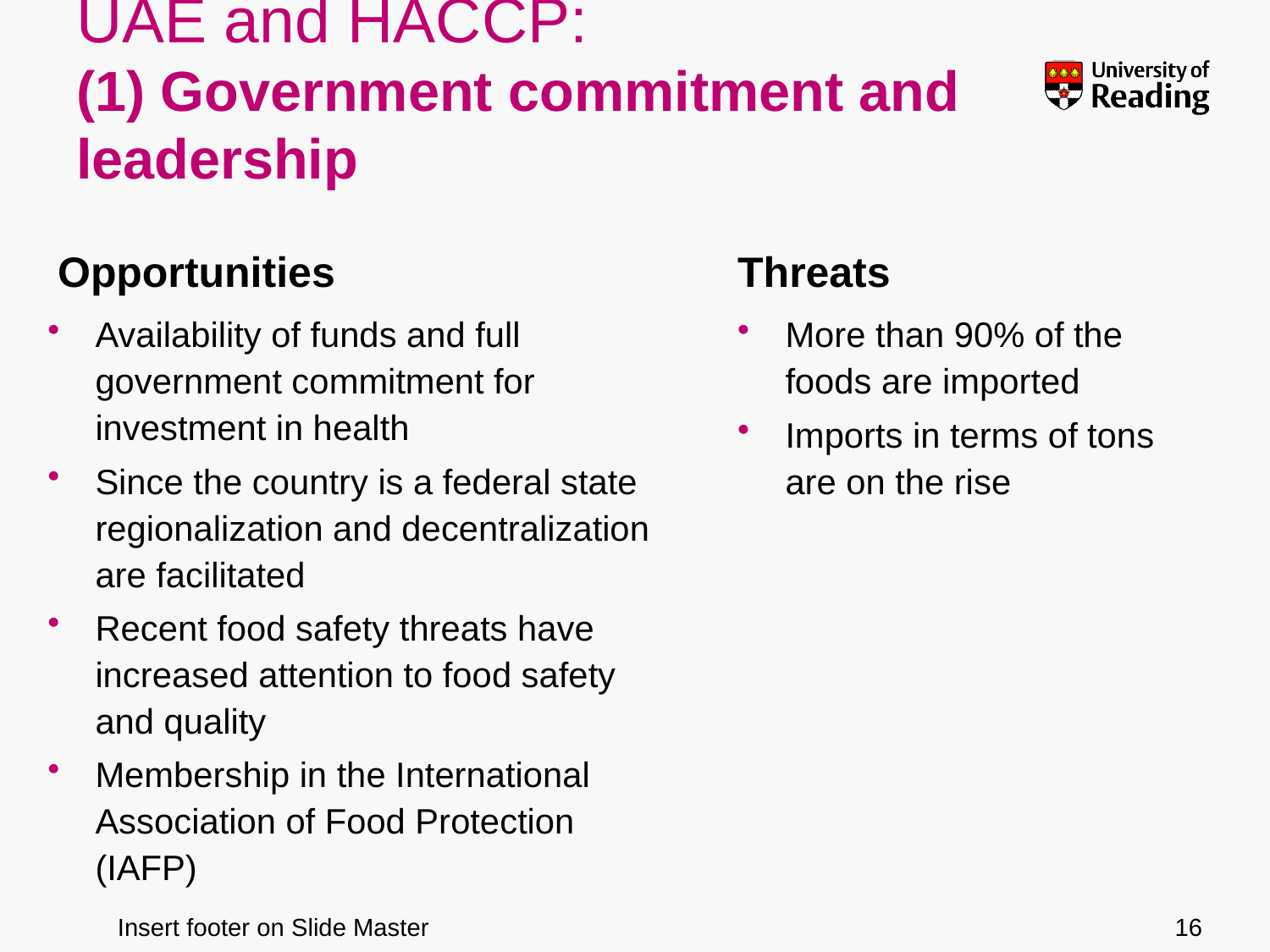

# UAE and HACCP: (1) Government commitment and leadership
Opportunities
Threats
Availability of funds and full government commitment for investment in health
Since the country is a federal state regionalization and decentralization are facilitated
Recent food safety threats have increased attention to food safety and quality
Membership in the International Association of Food Protection (IAFP)
More than 90% of the foods are imported
Imports in terms of tons are on the rise
16